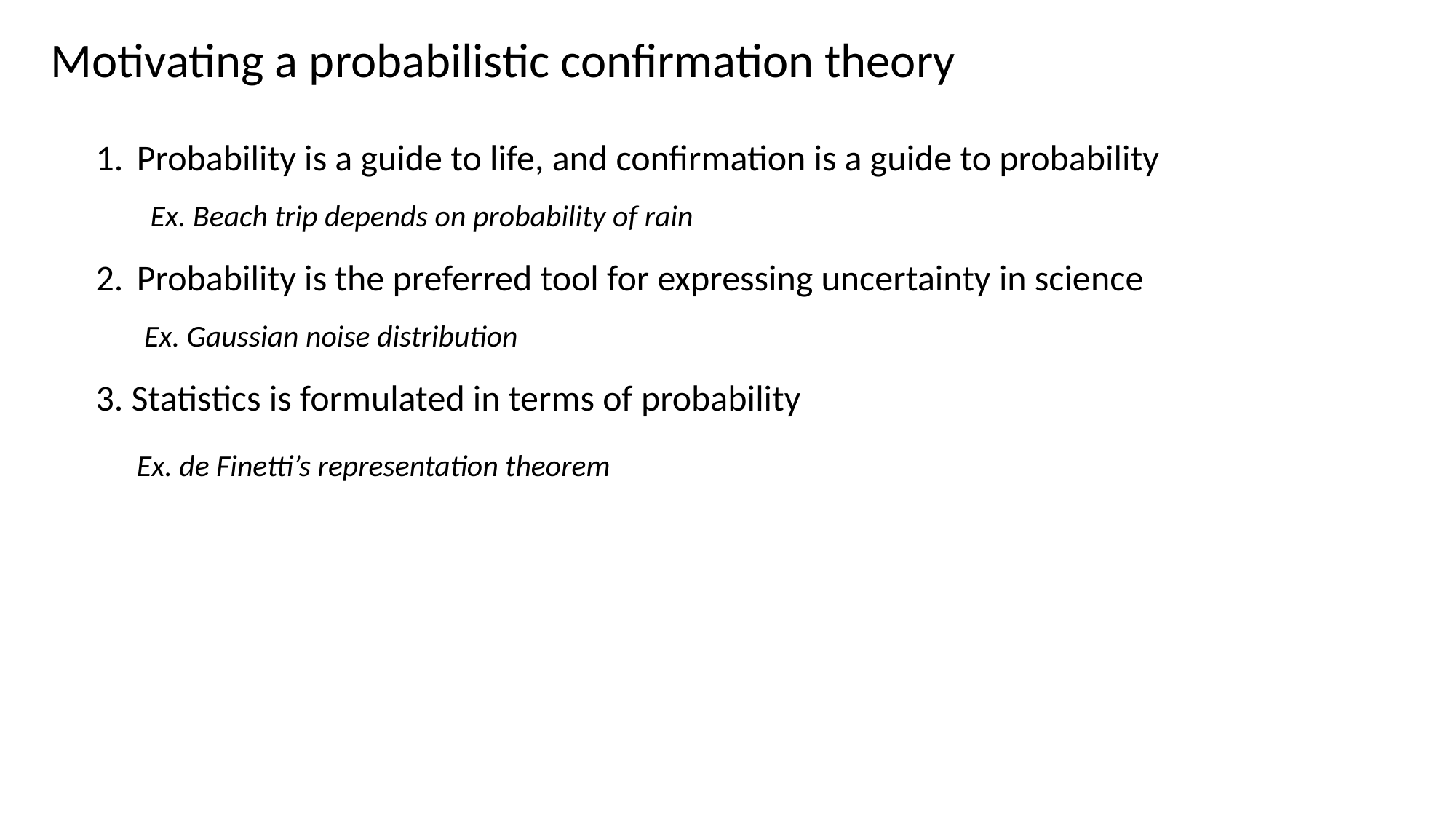

# Motivating a probabilistic confirmation theory
Probability is a guide to life, and confirmation is a guide to probability
Ex. Beach trip depends on probability of rain
Probability is the preferred tool for expressing uncertainty in science
       Ex. Gaussian noise distribution
3. Statistics is formulated in terms of probability
     Ex. de Finetti’s representation theorem